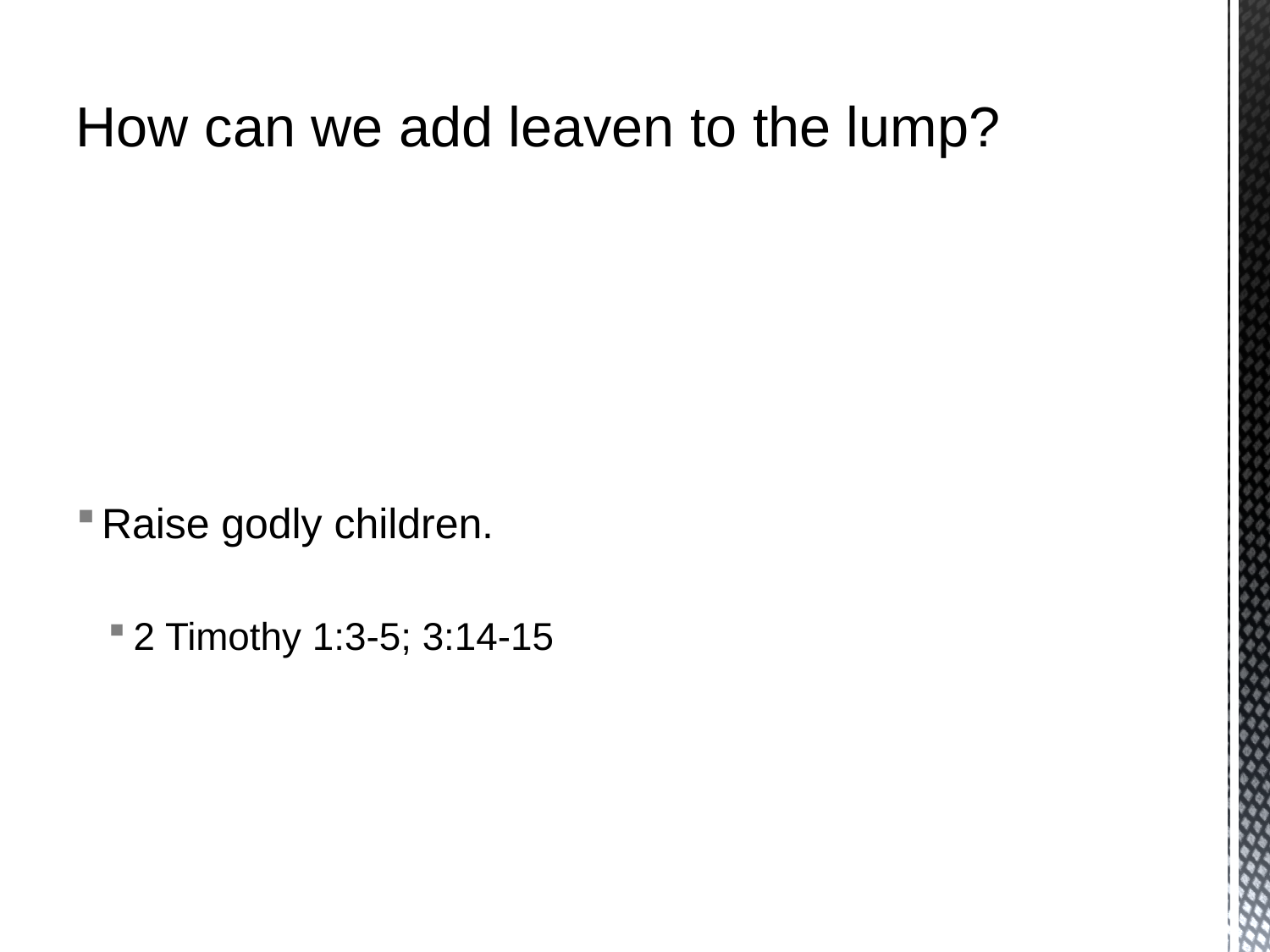

How can we add leaven to the lump?
Raise godly children.
2 Timothy 1:3-5; 3:14-15